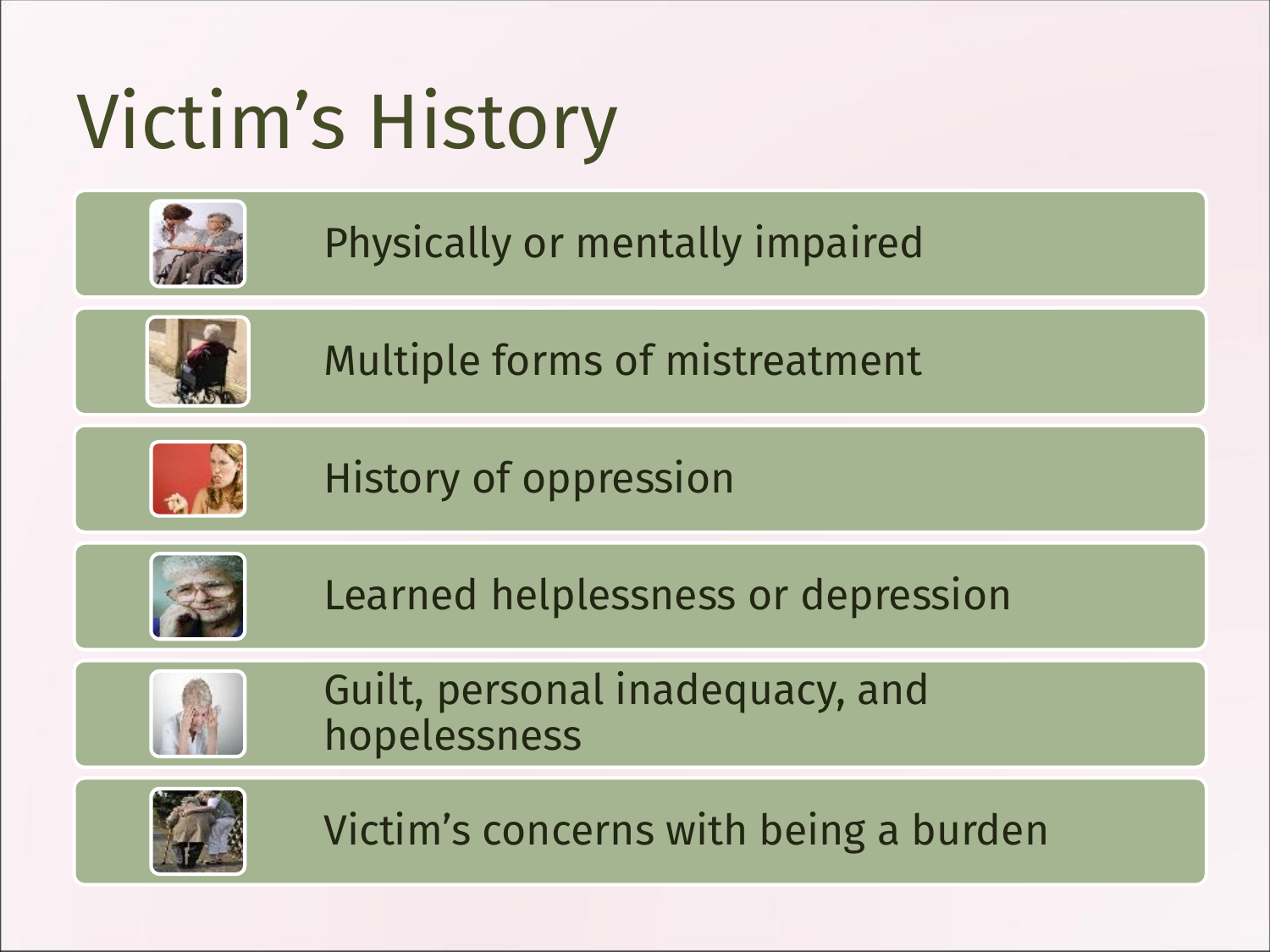

# Victim’s History
Physically or mentally impaired

Multiple forms of mistreatment

History of oppression

Learned helplessness or depression

Guilt, personal inadequacy, and hopelessness

Victim’s concerns with being a burden